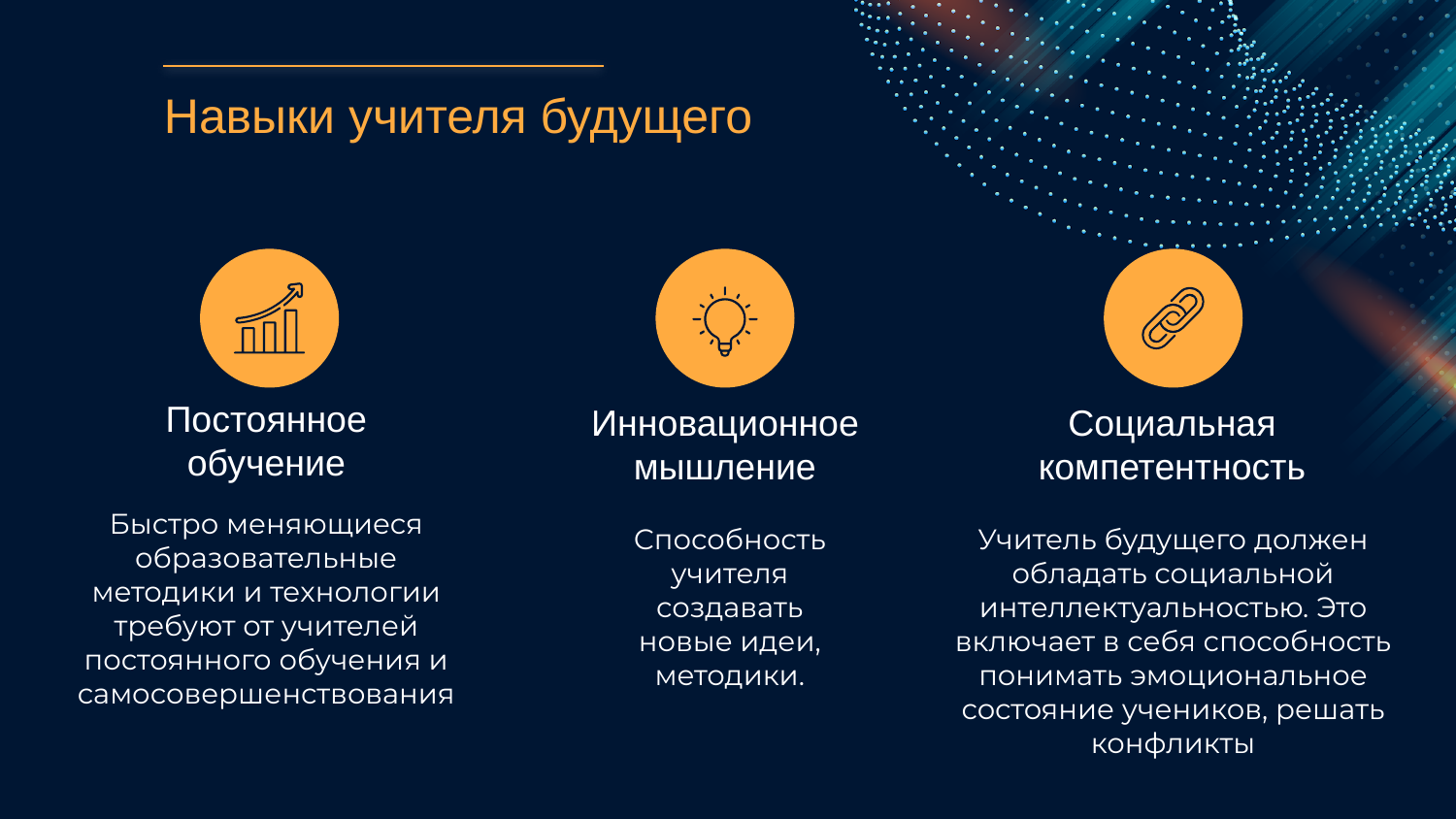

# Навыки учителя будущего

Социальная компетентность
Инновационное мышление
Постоянное обучение
Быстро меняющиеся образовательные методики и технологии требуют от учителей постоянного обучения и самосовершенствования
Учитель будущего должен обладать социальной интеллектуальностью. Это включает в себя способность понимать эмоциональное состояние учеников, решать конфликты
Способность учителя создавать новые идеи, методики.